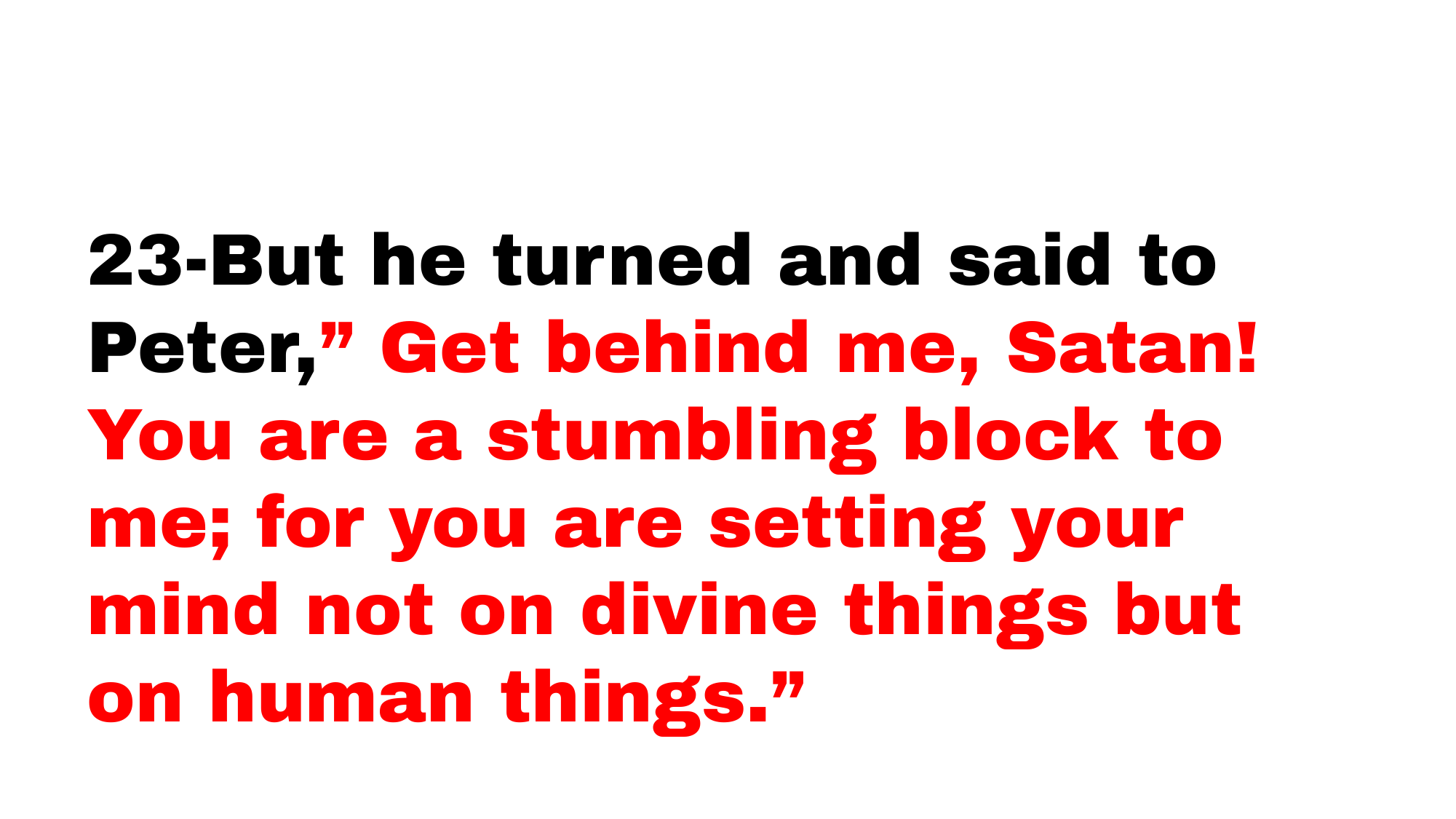

23-But he turned and said to Peter,” Get behind me, Satan! You are a stumbling block to me; for you are setting your mind not on divine things but on human things.”